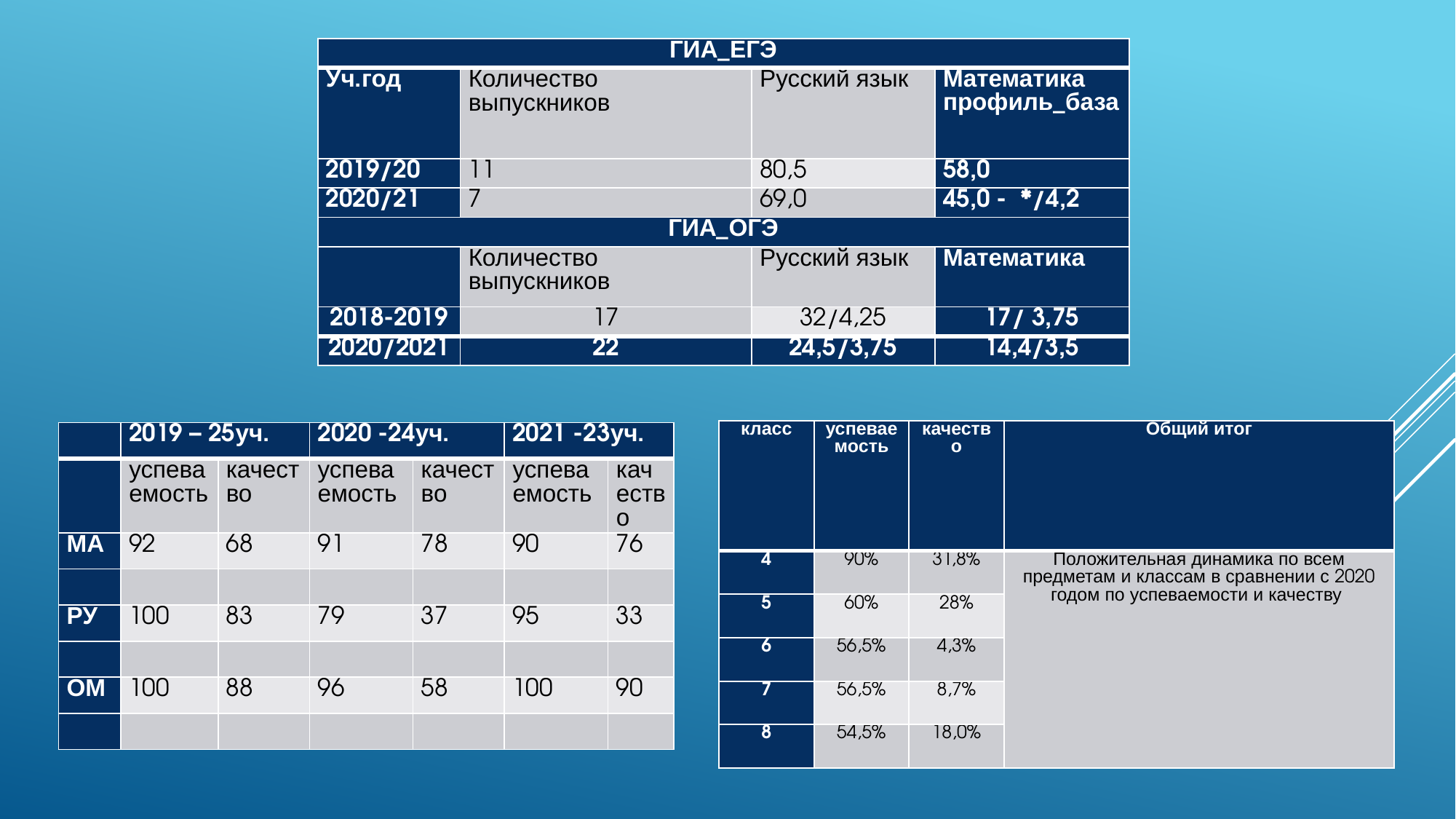

| ГИА\_ЕГЭ |  |  |  |
| --- | --- | --- | --- |
| Уч.год | Количество выпускников | Русский язык | Математика профиль\_база |
| 2019/20 | 11 | 80,5 | 58,0 |
| 2020/21 | 7 | 69,0 | 45,0 - \*/4,2 |
| ГИА\_ОГЭ |  |  |  |
|  | Количество выпускников | Русский язык | Математика |
| 2018-2019 | 17 | 32/4,25 | 17/ 3,75 |
| 2020/2021 | 22 | 24,5/3,75 | 14,4/3,5 |
| класс | успеваемость | качество | Общий итог |
| --- | --- | --- | --- |
| 4 | 90% | 31,8% | Положительная динамика по всем предметам и классам в сравнении с 2020 годом по успеваемости и качеству |
| 5 | 60% | 28% |  |
| 6 | 56,5% | 4,3% |  |
| 7 | 56,5% | 8,7% |  |
| 8 | 54,5% | 18,0% |  |
|  | 2019 – 25уч. |  | 2020 -24уч. |  | 2021 -23уч. |  |
| --- | --- | --- | --- | --- | --- | --- |
|  | успеваемость | качество | успеваемость | качество | успеваемость | качество |
| МА | 92 | 68 | 91 | 78 | 90 | 76 |
|  |  |  |  |  |  |  |
| РУ | 100 | 83 | 79 | 37 | 95 | 33 |
|  |  |  |  |  |  |  |
| ОМ | 100 | 88 | 96 | 58 | 100 | 90 |
|  |  |  |  |  |  |  |